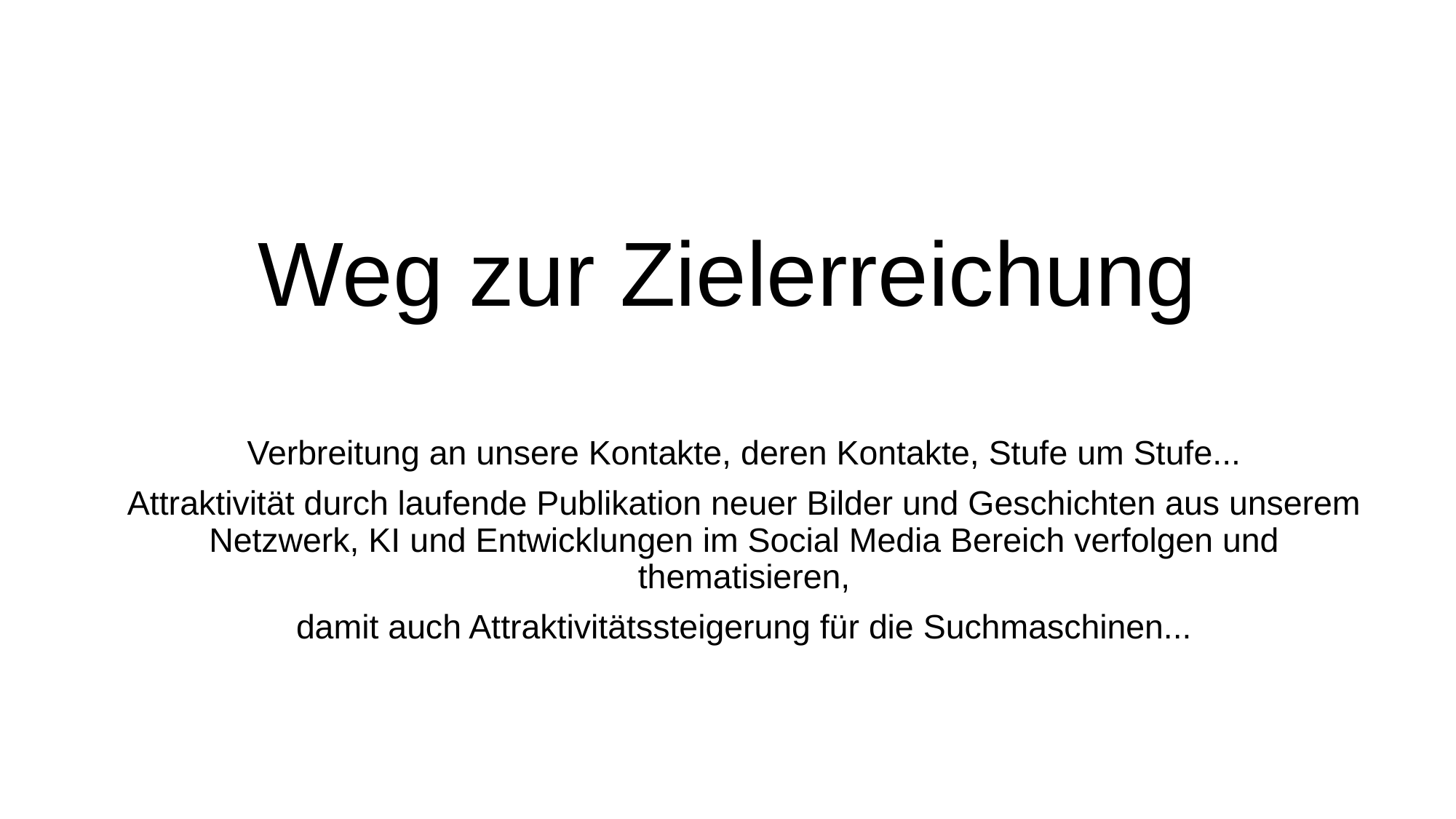

# Weg zur Zielerreichung
Verbreitung an unsere Kontakte, deren Kontakte, Stufe um Stufe...
Attraktivität durch laufende Publikation neuer Bilder und Geschichten aus unserem Netzwerk, KI und Entwicklungen im Social Media Bereich verfolgen und thematisieren,
damit auch Attraktivitätssteigerung für die Suchmaschinen...